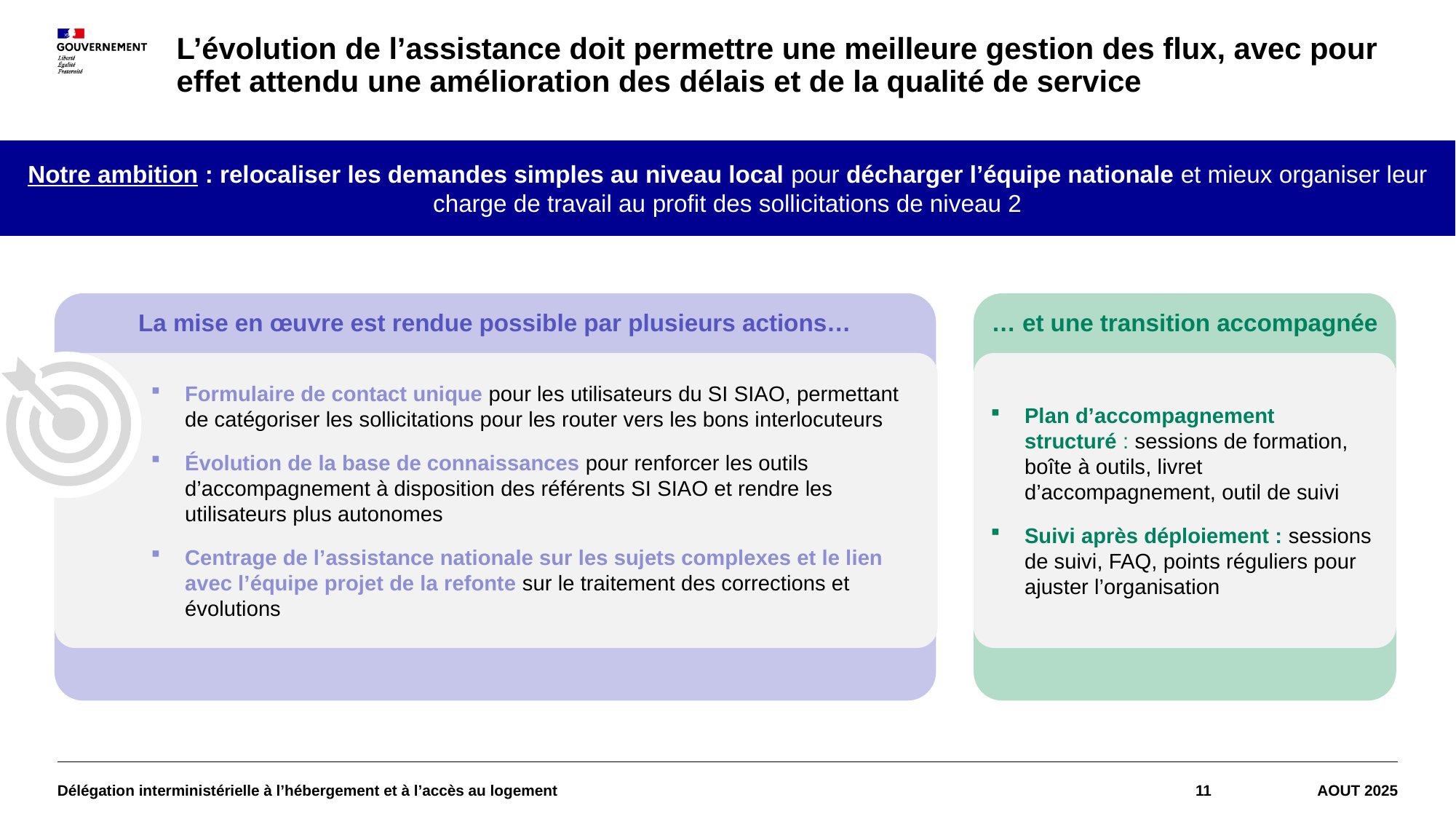

# L’évolution de l’assistance doit permettre une meilleure gestion des flux, avec pour effet attendu une amélioration des délais et de la qualité de service
Notre ambition : relocaliser les demandes simples au niveau local pour décharger l’équipe nationale et mieux organiser leur charge de travail au profit des sollicitations de niveau 2
La mise en œuvre est rendue possible par plusieurs actions…
… et une transition accompagnée

Formulaire de contact unique pour les utilisateurs du SI SIAO, permettant de catégoriser les sollicitations pour les router vers les bons interlocuteurs
Évolution de la base de connaissances pour renforcer les outils d’accompagnement à disposition des référents SI SIAO et rendre les utilisateurs plus autonomes
Centrage de l’assistance nationale sur les sujets complexes et le lien avec l’équipe projet de la refonte sur le traitement des corrections et évolutions
Plan d’accompagnement structuré : sessions de formation, boîte à outils, livret d’accompagnement, outil de suivi
Suivi après déploiement : sessions de suivi, FAQ, points réguliers pour ajuster l’organisation